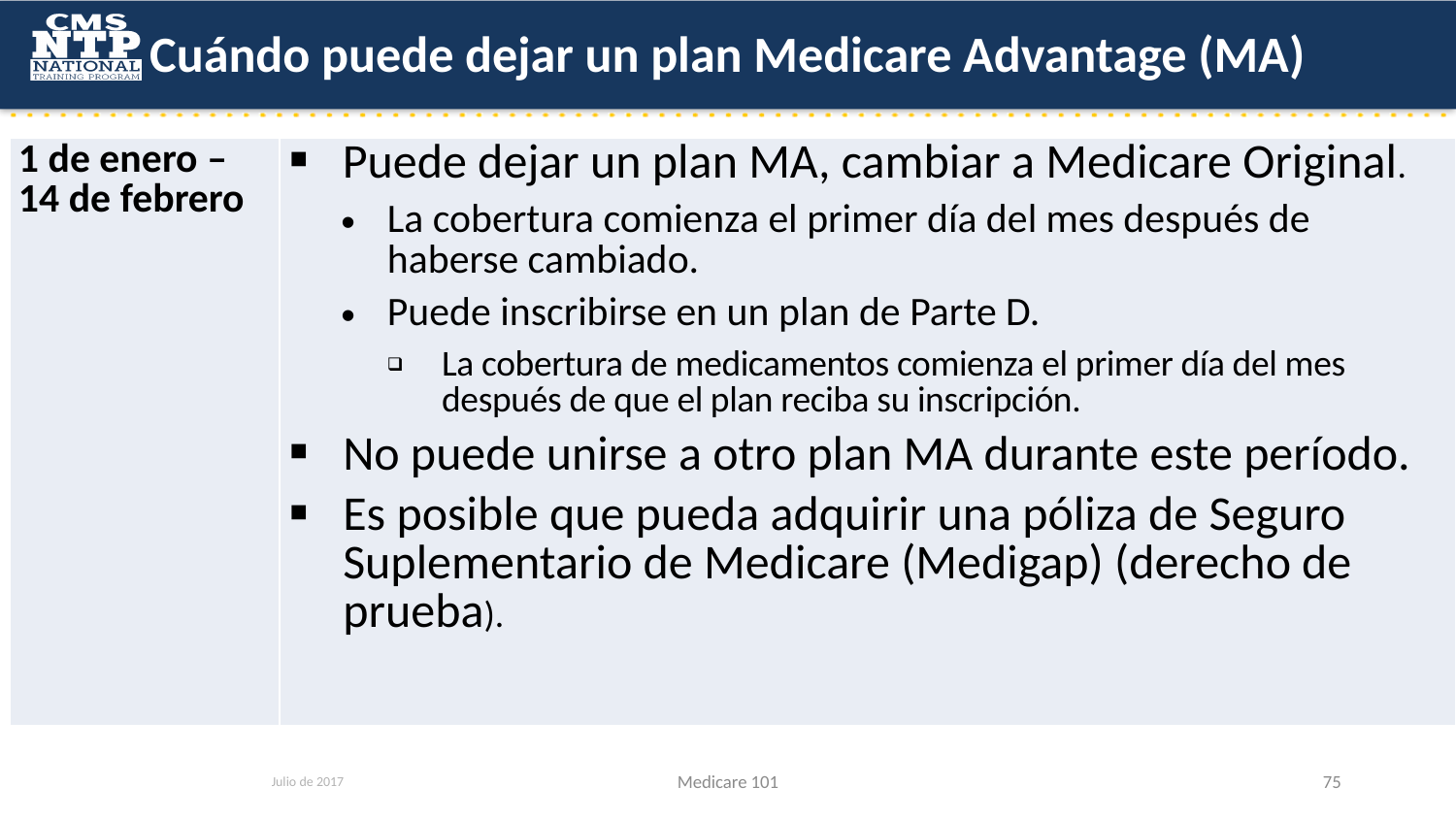

# Cuándo puede dejar un plan Medicare Advantage (MA)
| 1 de enero – 14 de febrero | Puede dejar un plan MA, cambiar a Medicare Original. La cobertura comienza el primer día del mes después de haberse cambiado. Puede inscribirse en un plan de Parte D. La cobertura de medicamentos comienza el primer día del mes después de que el plan reciba su inscripción. No puede unirse a otro plan MA durante este período. Es posible que pueda adquirir una póliza de Seguro Suplementario de Medicare (Medigap) (derecho de prueba). |
| --- | --- |
Julio de 2017
Medicare 101
75